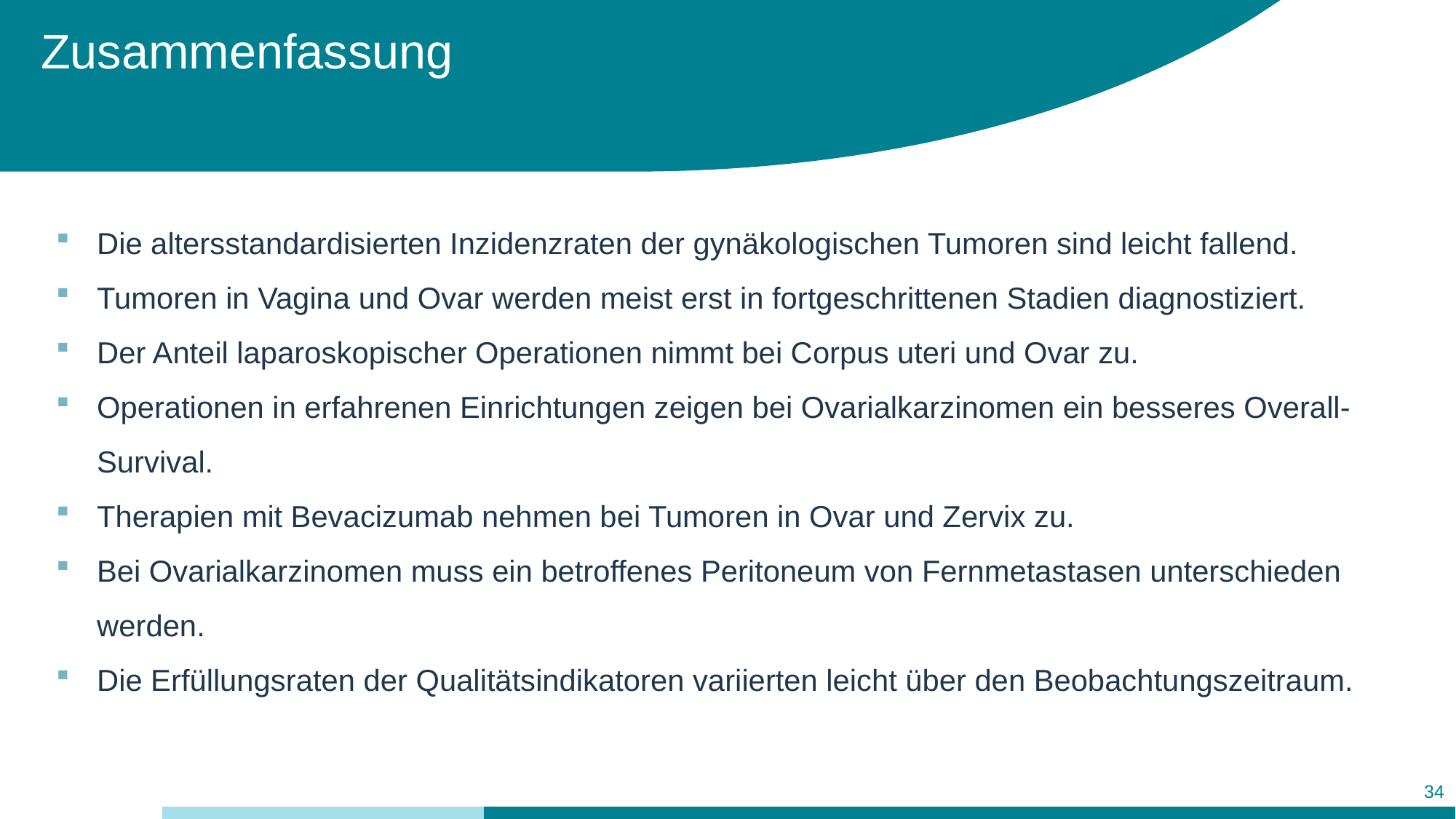

# Zusammenfassung
Die altersstandardisierten Inzidenzraten der gynäkologischen Tumoren sind leicht fallend.
Tumoren in Vagina und Ovar werden meist erst in fortgeschrittenen Stadien diagnostiziert.
Der Anteil laparoskopischer Operationen nimmt bei Corpus uteri und Ovar zu.
Operationen in erfahrenen Einrichtungen zeigen bei Ovarialkarzinomen ein besseres Overall-Survival.
Therapien mit Bevacizumab nehmen bei Tumoren in Ovar und Zervix zu.
Bei Ovarialkarzinomen muss ein betroffenes Peritoneum von Fernmetastasen unterschieden werden.
Die Erfüllungsraten der Qualitätsindikatoren variierten leicht über den Beobachtungszeitraum.